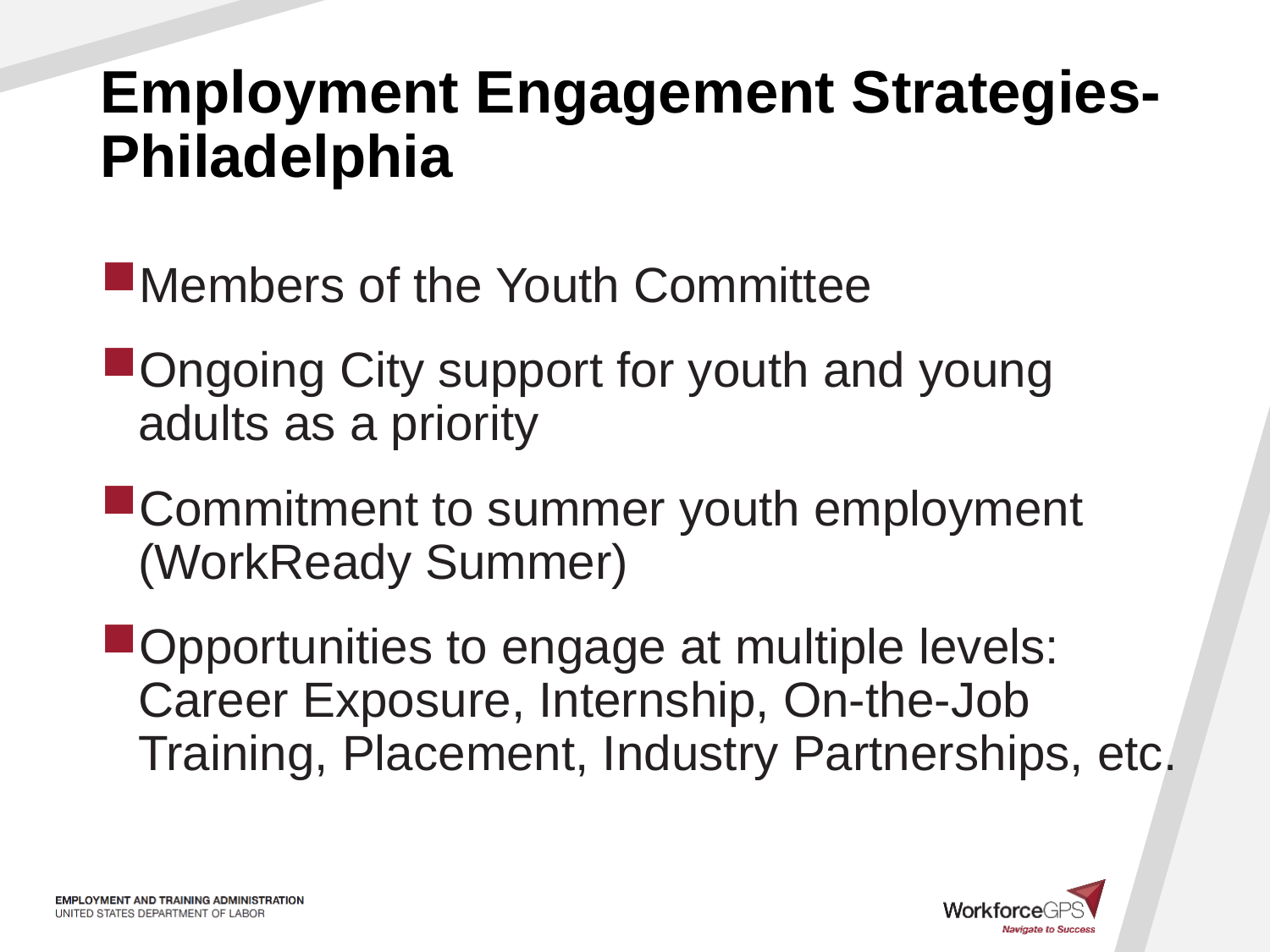

# Employment Engagement Strategies- Philadelphia
Members of the Youth Committee
Ongoing City support for youth and young adults as a priority
Commitment to summer youth employment (WorkReady Summer)
Opportunities to engage at multiple levels: Career Exposure, Internship, On-the-Job Training, Placement, Industry Partnerships, etc.